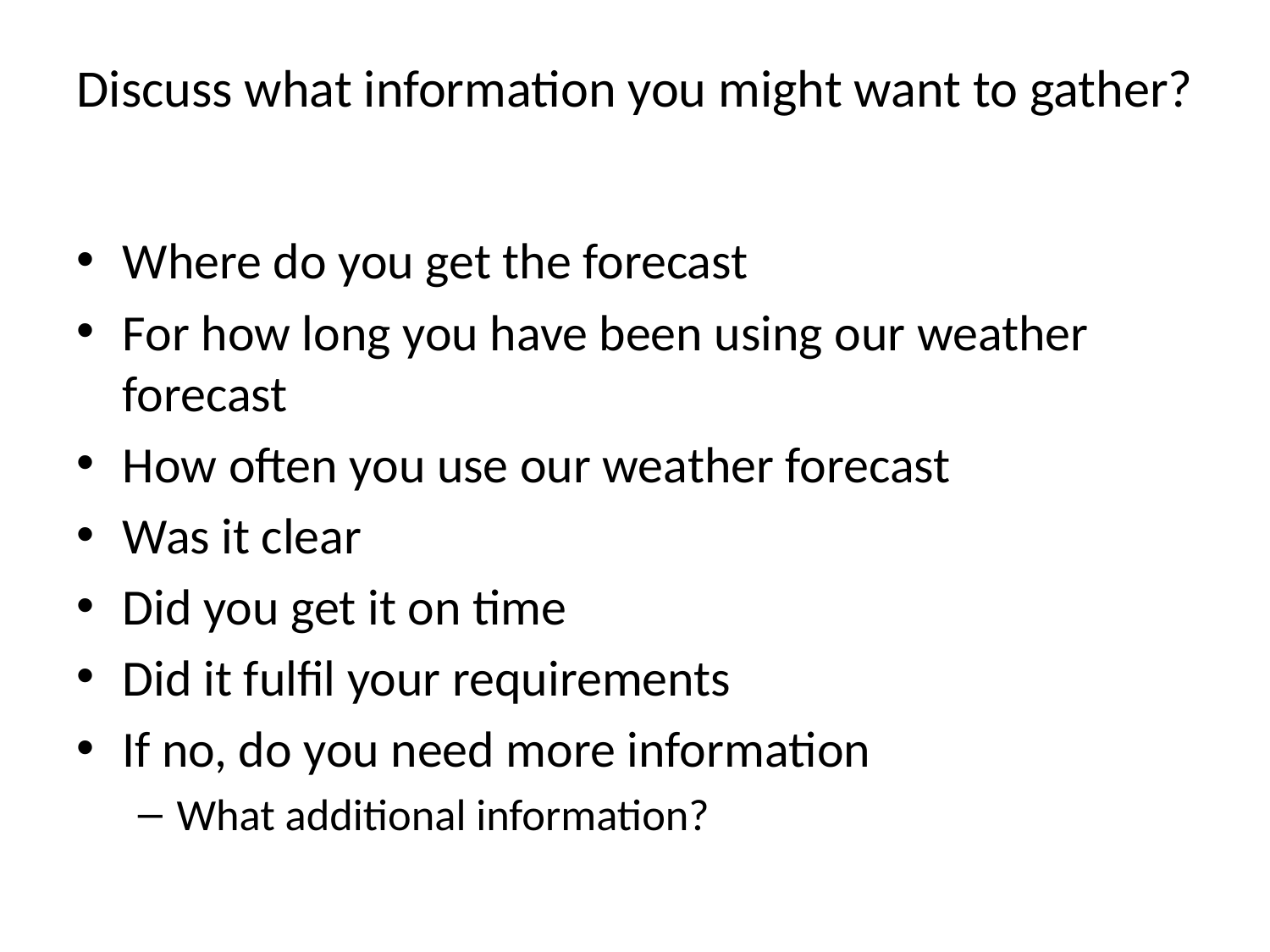

# Discuss what information you might want to gather?
Where do you get the forecast
For how long you have been using our weather forecast
How often you use our weather forecast
Was it clear
Did you get it on time
Did it fulfil your requirements
If no, do you need more information
What additional information?